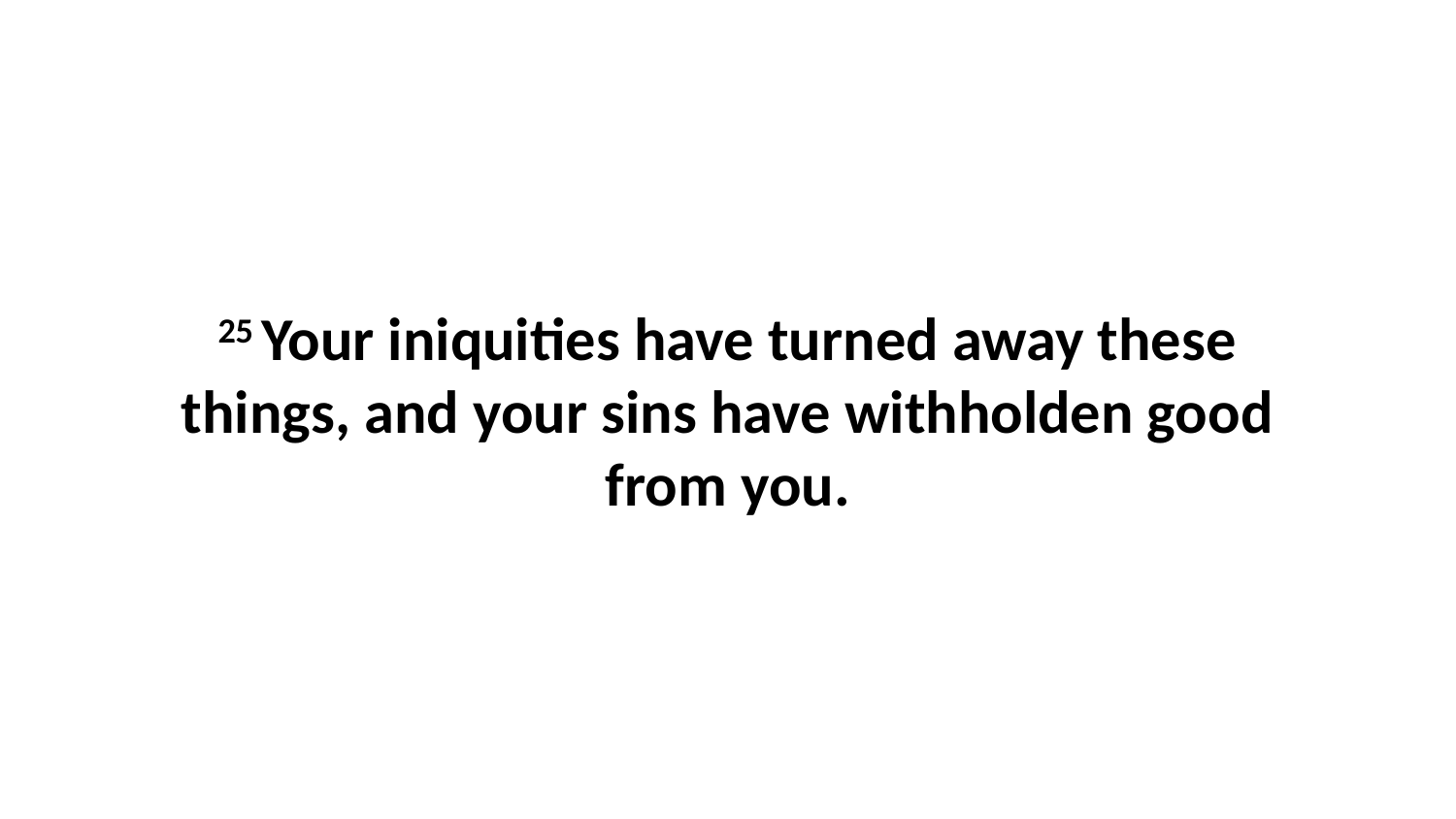

25 Your iniquities have turned away these things, and your sins have withholden good from you.